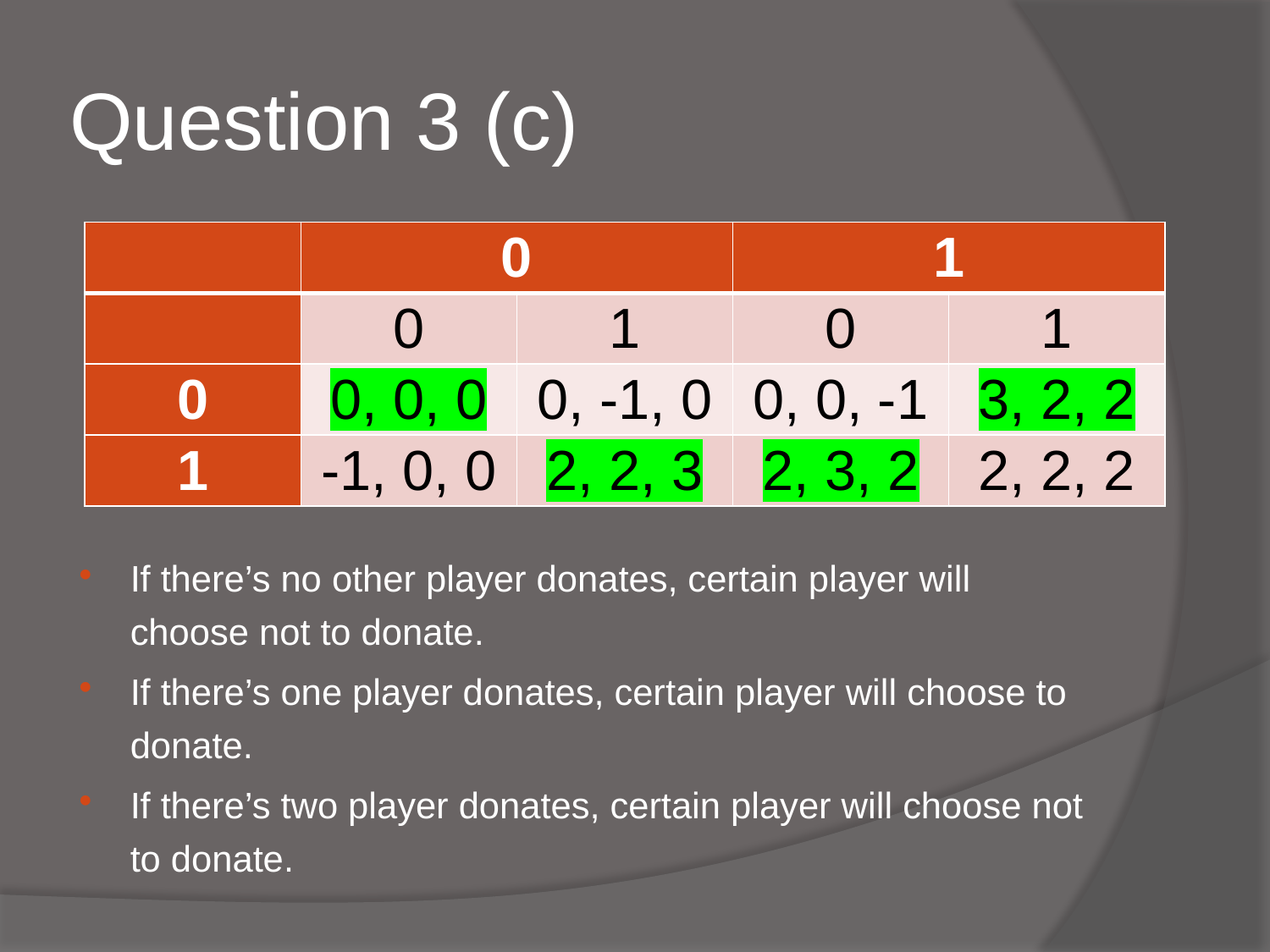

# Question 3 (c)

If there’s no other player donates, certain player will choose not to donate.
If there’s one player donates, certain player will choose to donate.
If there’s two player donates, certain player will choose not to donate.

|  | 0 |  | 1 |  |
| --- | --- | --- | --- | --- |
|  | 0 | 1 | 0 | 1 |
| 0 | 0, 0, 0 | 0, -1, 0 | 0, 0, -1 | 3, 2, 2 |
| 1 | -1, 0, 0 | 2, 2, 3 | 2, 3, 2 | 2, 2, 2 |